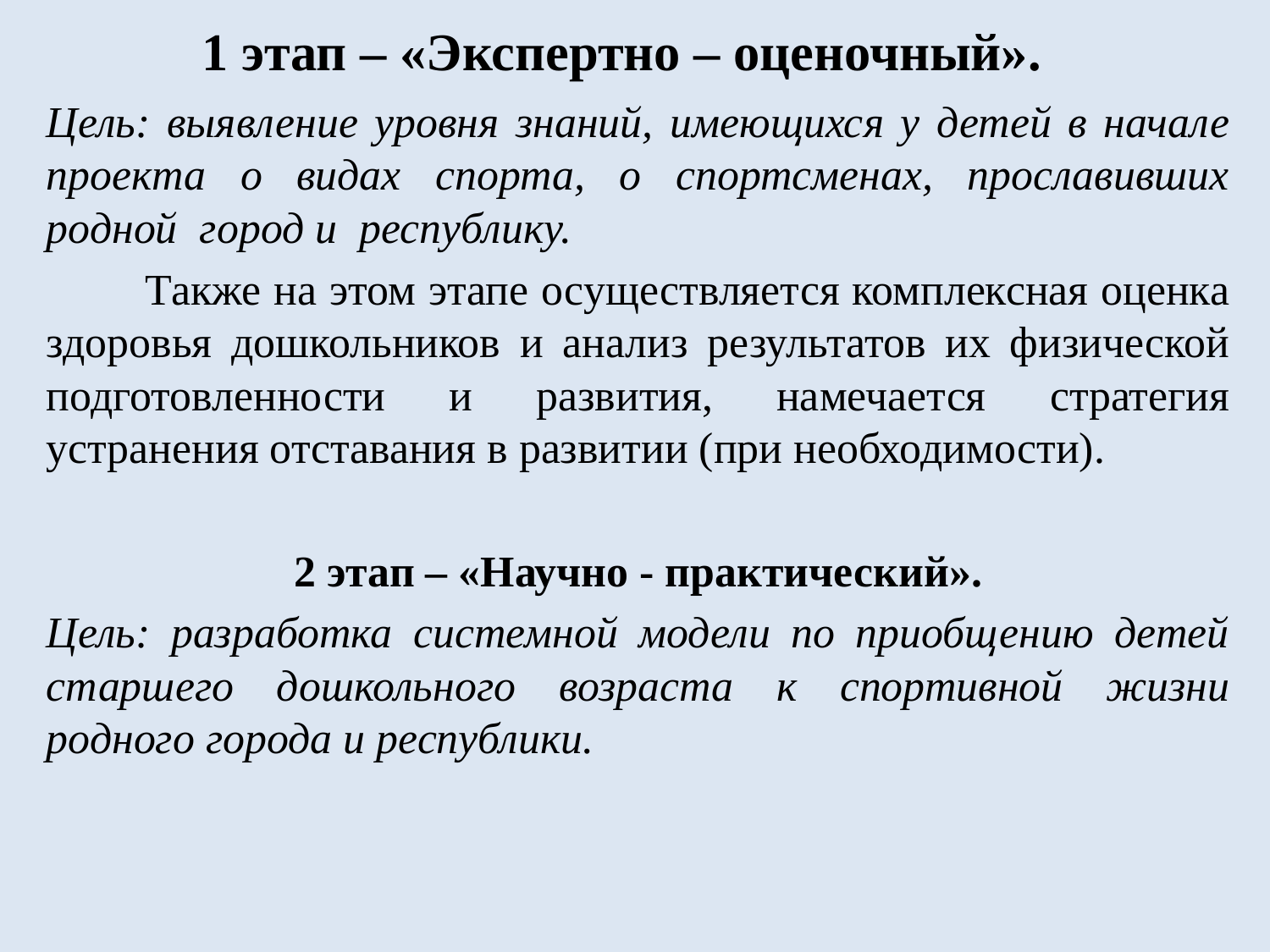

# 1 этап – «Экспертно – оценочный».
Цель: выявление уровня знаний, имеющихся у детей в начале проекта о видах спорта, о спортсменах, прославивших родной  город и  республику.
	Также на этом этапе осуществляется комплексная оценка здоровья дошкольников и анализ результатов их физической подготовленности и развития, намечается стратегия устранения отставания в развитии (при необходимости).

2 этап – «Научно - практический».
Цель: разработка системной модели по приобщению детей старшего дошкольного возраста к спортивной жизни родного города и республики.